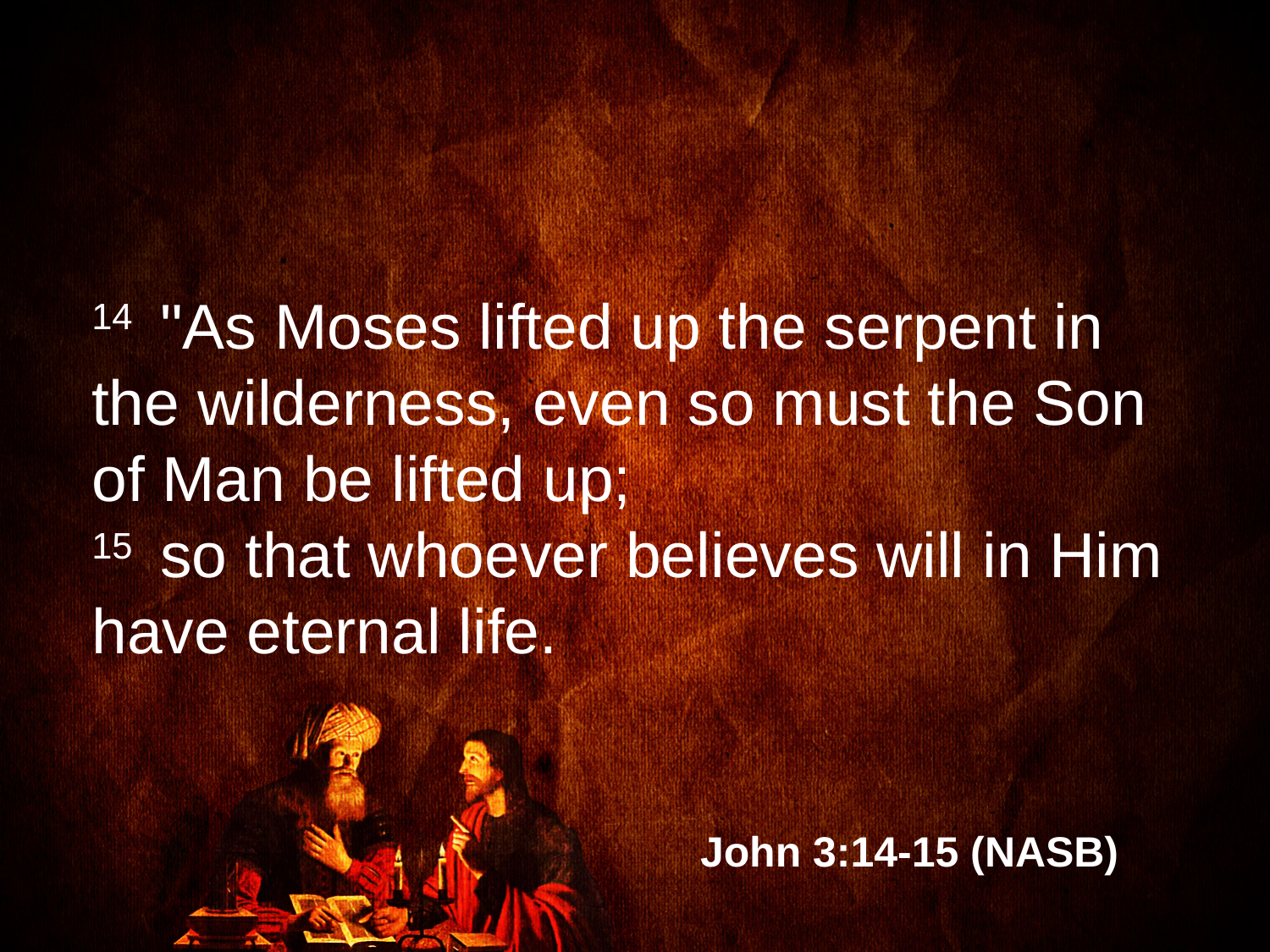

14  "As Moses lifted up the serpent in the wilderness, even so must the Son of Man be lifted up;
15  so that whoever believes will in Him have eternal life.
John 3:14-15 (NASB)